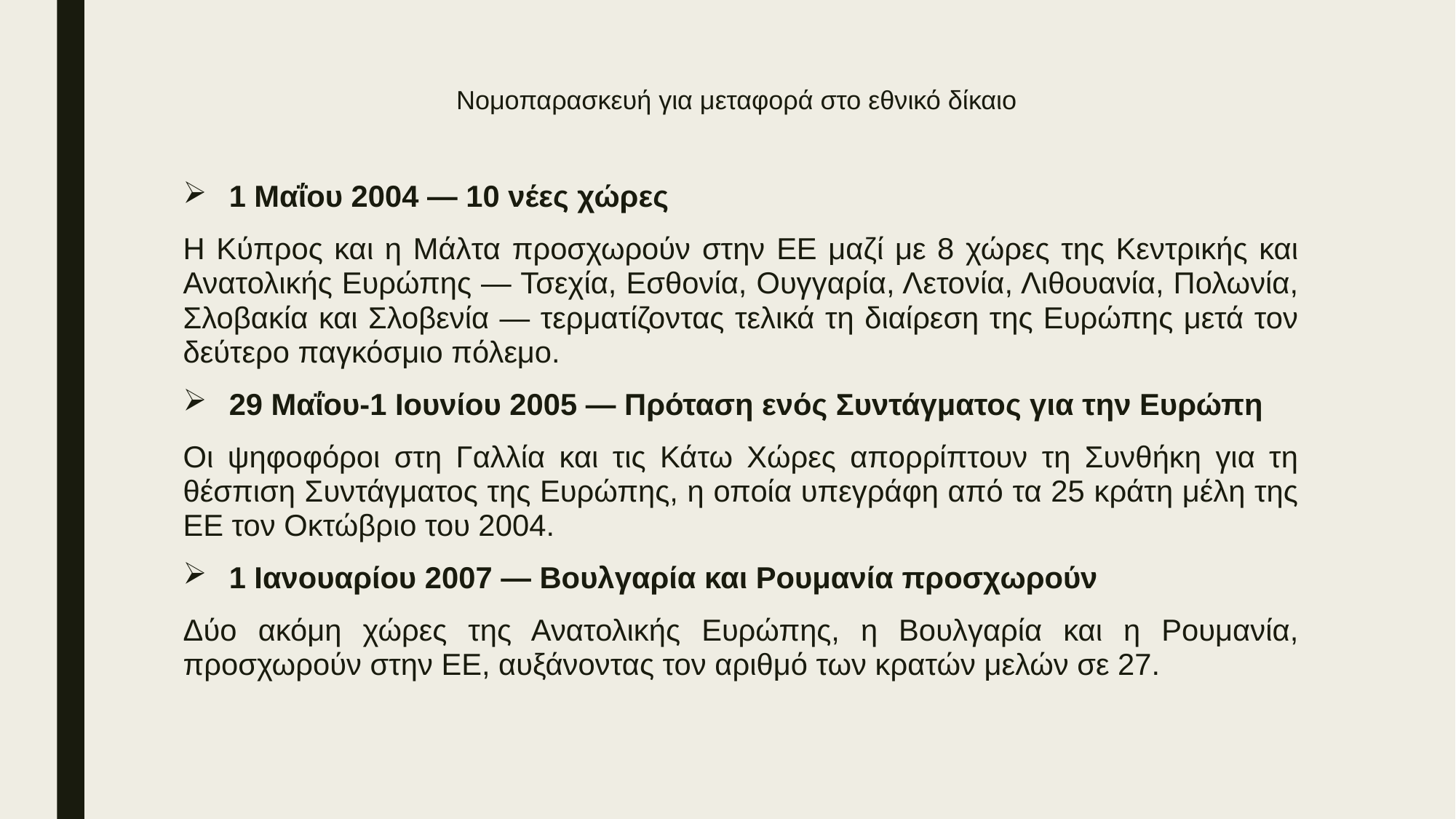

# Νομοπαρασκευή για μεταφορά στο εθνικό δίκαιο
1 Μαΐου 2004 — 10 νέες χώρες
Η Κύπρος και η Μάλτα προσχωρούν στην ΕΕ μαζί με 8 χώρες της Κεντρικής και Ανατολικής Ευρώπης — Τσεχία, Εσθονία, Ουγγαρία, Λετονία, Λιθουανία, Πολωνία, Σλοβακία και Σλοβενία — τερματίζοντας τελικά τη διαίρεση της Ευρώπης μετά τον δεύτερο παγκόσμιο πόλεμο.
29 Μαΐου-1 Ιουνίου 2005 — Πρόταση ενός Συντάγματος για την Ευρώπη
Οι ψηφοφόροι στη Γαλλία και τις Κάτω Χώρες απορρίπτουν τη Συνθήκη για τη θέσπιση Συντάγματος της Ευρώπης, η οποία υπεγράφη από τα 25 κράτη μέλη της ΕΕ τον Οκτώβριο του 2004.
1 Ιανουαρίου 2007 — Βουλγαρία και Ρουμανία προσχωρούν
Δύο ακόμη χώρες της Ανατολικής Ευρώπης, η Βουλγαρία και η Ρουμανία, προσχωρούν στην ΕΕ, αυξάνοντας τον αριθμό των κρατών μελών σε 27.